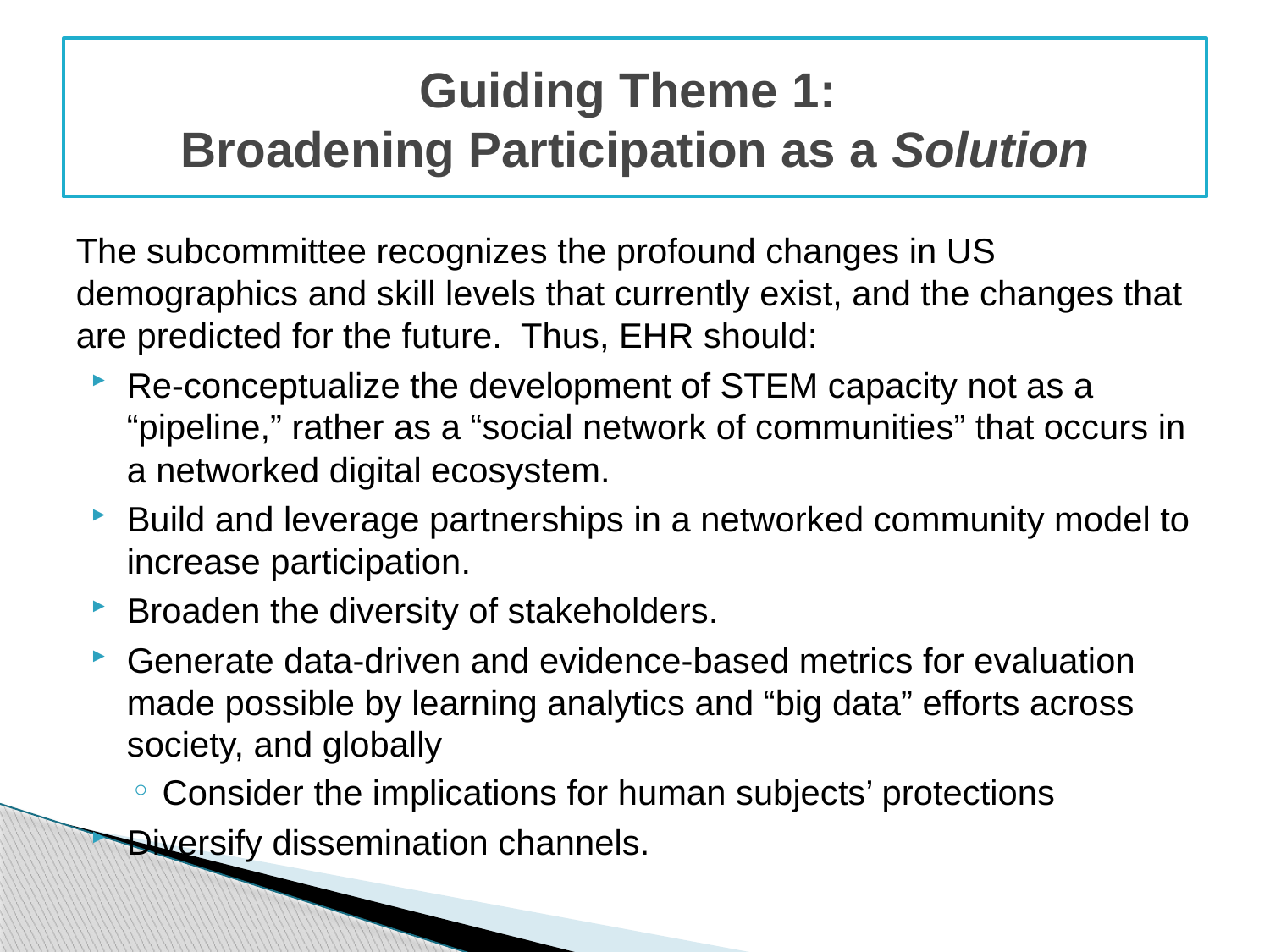

# Guiding Theme 1: Broadening Participation as a Solution
The subcommittee recognizes the profound changes in US demographics and skill levels that currently exist, and the changes that are predicted for the future.  Thus, EHR should:
Re-conceptualize the development of STEM capacity not as a “pipeline,” rather as a “social network of communities” that occurs in a networked digital ecosystem.
Build and leverage partnerships in a networked community model to increase participation.
Broaden the diversity of stakeholders.
Generate data-driven and evidence-based metrics for evaluation made possible by learning analytics and “big data” efforts across society, and globally
Consider the implications for human subjects’ protections
Diversify dissemination channels.